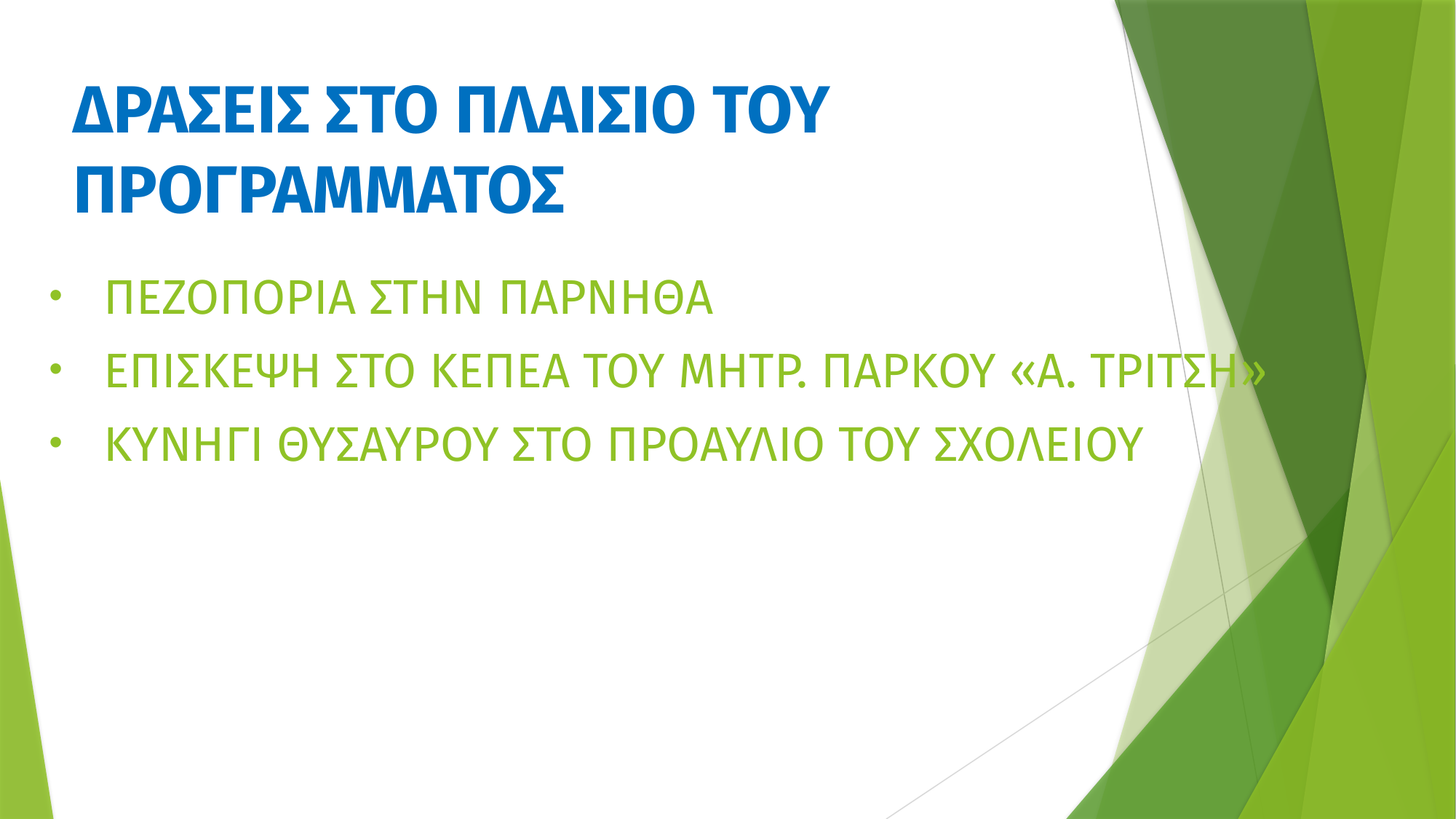

# ΔΡΑΣΕΙΣ ΣΤΟ ΠΛΑΙΣΙΟ ΤΟΥ ΠΡΟΓΡΑΜΜΑΤΟΣ
ΠΕΖΟΠΟΡΙΑ ΣΤΗΝ ΠΑΡΝΗΘΑ
ΕΠΙΣΚΕΨΗ ΣΤΟ ΚΕΠΕΑ ΤΟΥ ΜΗΤΡ. ΠΑΡΚΟΥ «Α. ΤΡΙΤΣΗ»
ΚΥΝΗΓΙ ΘΥΣΑΥΡΟΥ ΣΤΟ ΠΡΟΑΥΛΙΟ ΤΟΥ ΣΧΟΛΕΙΟΥ